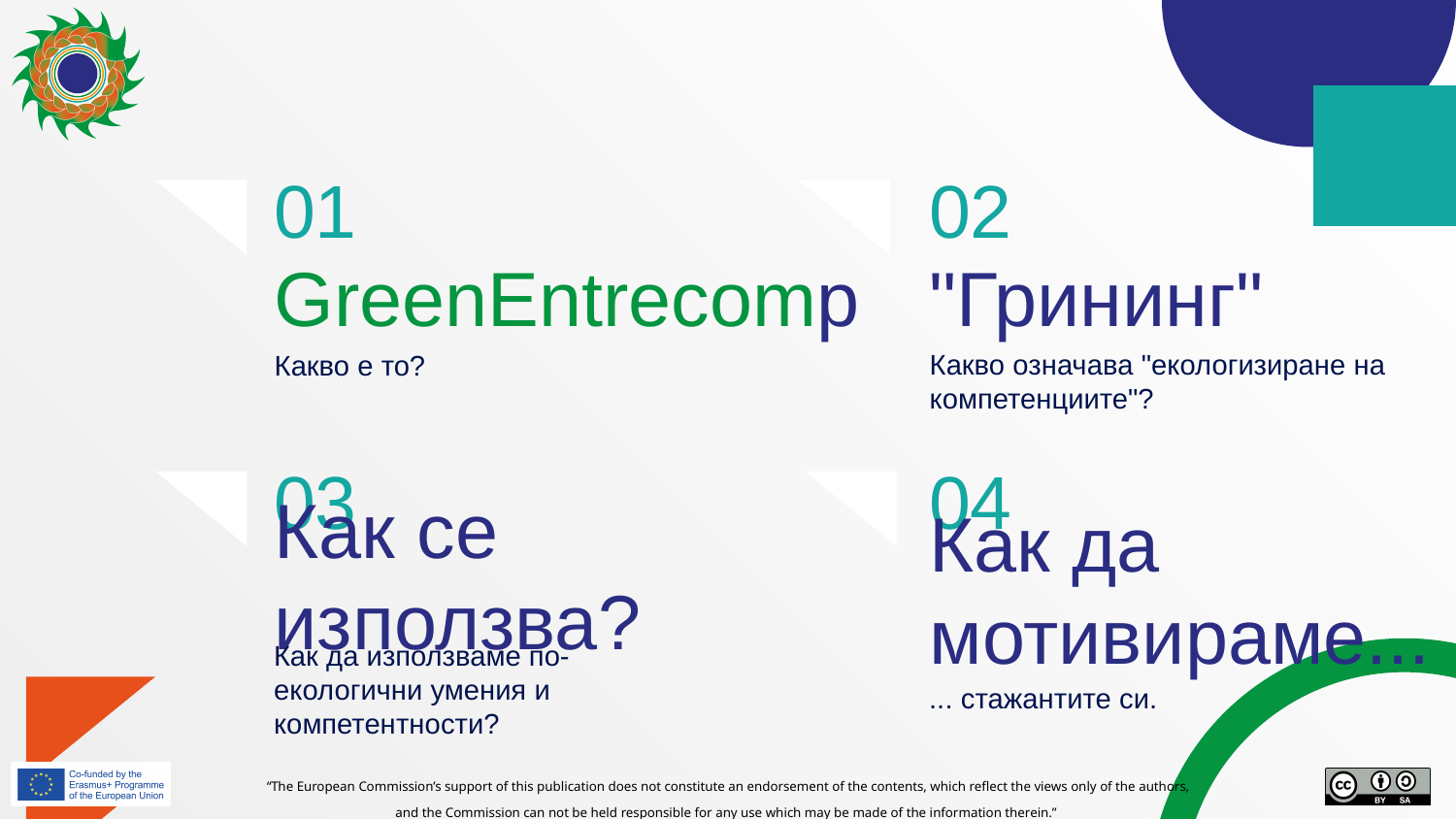

# 01
02
GreenEntrecomp
"Грининг"
Какво означава "екологизиране на компетенциите"?
Какво е то?

03
04
Как се използва?
Как да мотивираме...
Как да използваме по-екологични умения и компетентности?
... стажантите си.